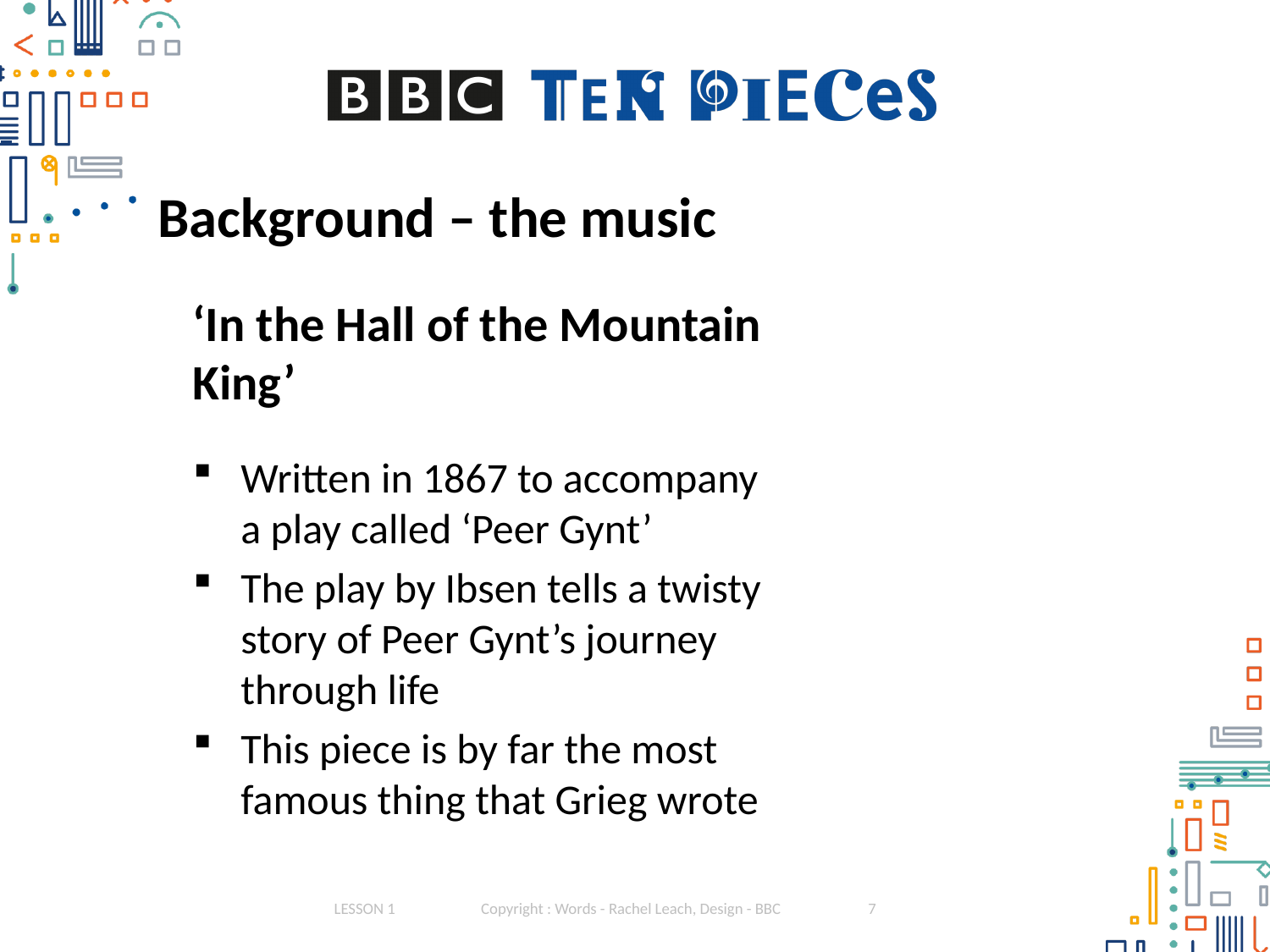

# Background – the music
‘In the Hall of the Mountain King’

Written in 1867 to accompany a play called ‘Peer Gynt’
The play by Ibsen tells a twisty story of Peer Gynt’s journey through life
This piece is by far the most famous thing that Grieg wrote

LESSON 1
Copyright : Words - Rachel Leach, Design - BBC
7